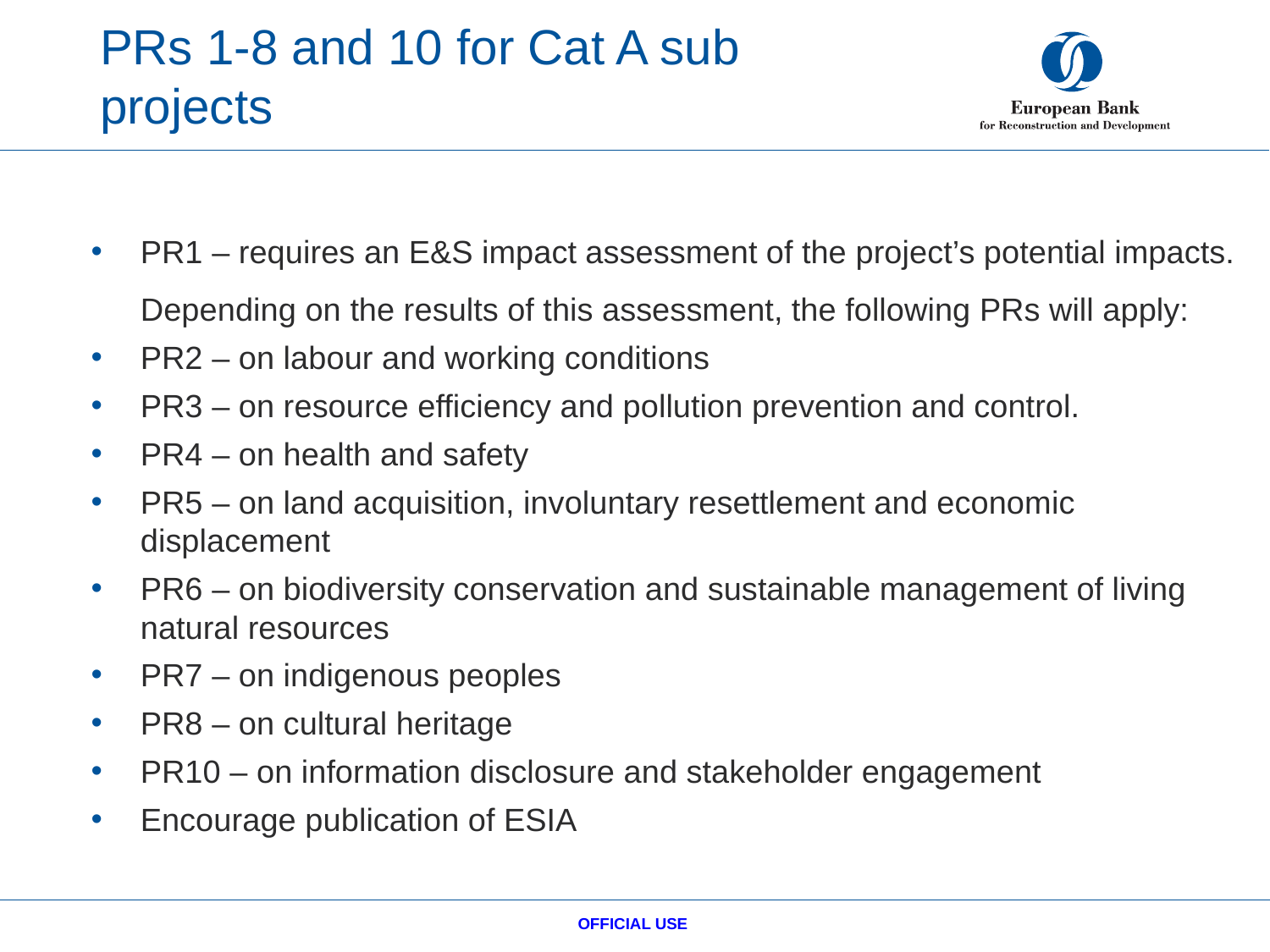

# PRs 1-8 and 10 for Cat A sub projects

PR1 – requires an E&S impact assessment of the project’s potential impacts. Depending on the results of this assessment, the following PRs will apply:
PR2 – on labour and working conditions
PR3 – on resource efficiency and pollution prevention and control.
PR4 – on health and safety
PR5 – on land acquisition, involuntary resettlement and economic displacement
PR6 – on biodiversity conservation and sustainable management of living natural resources
PR7 – on indigenous peoples
PR8 – on cultural heritage
PR10 – on information disclosure and stakeholder engagement
Encourage publication of ESIA
OFFICIAL USE